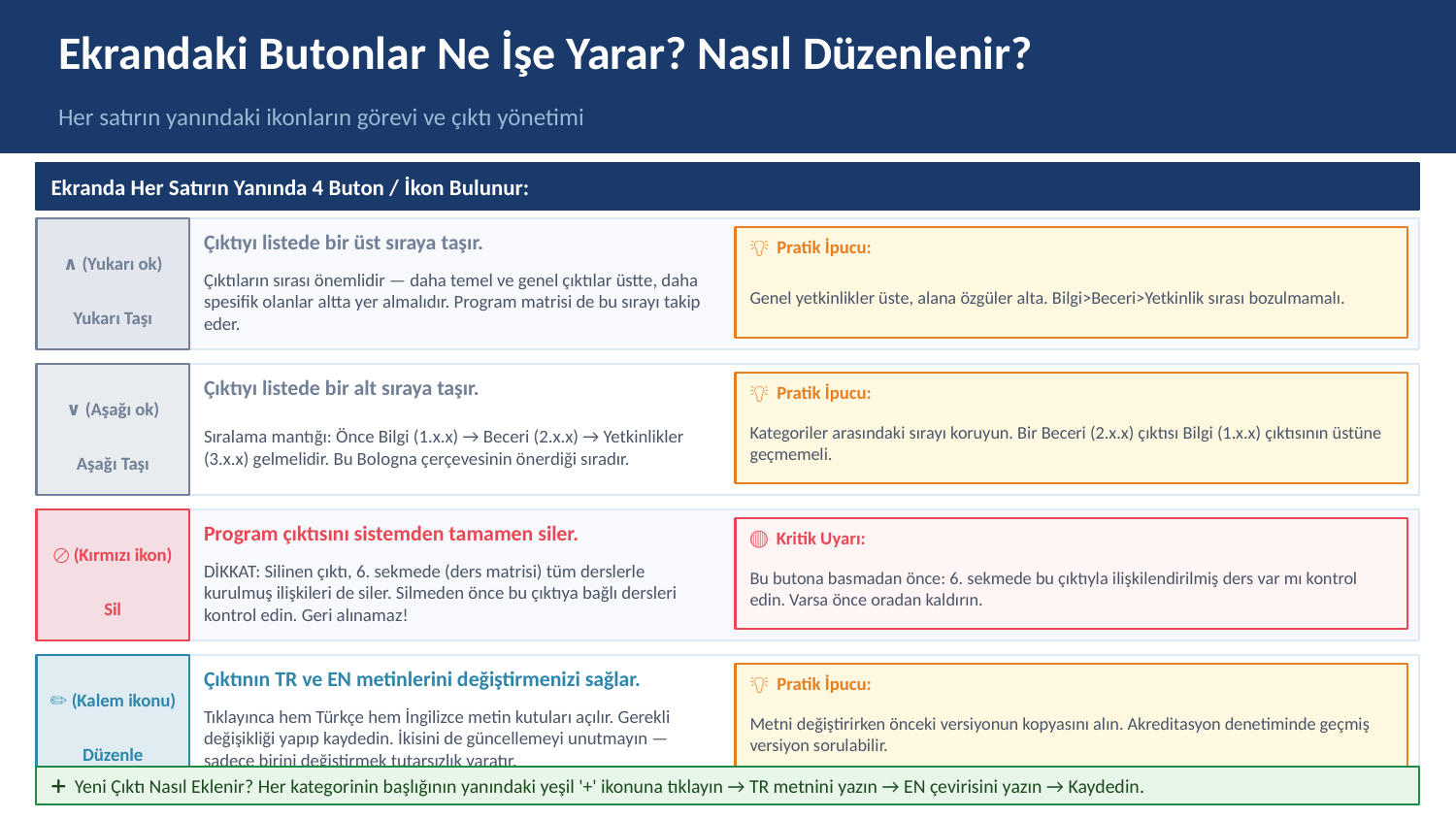

Ekrandaki Butonlar Ne İşe Yarar? Nasıl Düzenlenir?
Her satırın yanındaki ikonların görevi ve çıktı yönetimi

Ekranda Her Satırın Yanında 4 Buton / İkon Bulunur:

Çıktıyı listede bir üst sıraya taşır.

💡  Pratik İpucu:
∧ (Yukarı ok)
Çıktıların sırası önemlidir — daha temel ve genel çıktılar üstte, daha spesifik olanlar altta yer almalıdır. Program matrisi de bu sırayı takip eder.
Genel yetkinlikler üste, alana özgüler alta. Bilgi>Beceri>Yetkinlik sırası bozulmamalı.
Yukarı Taşı

Çıktıyı listede bir alt sıraya taşır.

💡  Pratik İpucu:
∨ (Aşağı ok)
Sıralama mantığı: Önce Bilgi (1.x.x) → Beceri (2.x.x) → Yetkinlikler (3.x.x) gelmelidir. Bu Bologna çerçevesinin önerdiği sıradır.
Kategoriler arasındaki sırayı koruyun. Bir Beceri (2.x.x) çıktısı Bilgi (1.x.x) çıktısının üstüne geçmemeli.
Aşağı Taşı

Program çıktısını sistemden tamamen siler.

🔴  Kritik Uyarı:
🚫 (Kırmızı ikon)
DİKKAT: Silinen çıktı, 6. sekmede (ders matrisi) tüm derslerle kurulmuş ilişkileri de siler. Silmeden önce bu çıktıya bağlı dersleri kontrol edin. Geri alınamaz!
Bu butona basmadan önce: 6. sekmede bu çıktıyla ilişkilendirilmiş ders var mı kontrol edin. Varsa önce oradan kaldırın.
Sil

Çıktının TR ve EN metinlerini değiştirmenizi sağlar.

💡  Pratik İpucu:
✏️ (Kalem ikonu)
Tıklayınca hem Türkçe hem İngilizce metin kutuları açılır. Gerekli değişikliği yapıp kaydedin. İkisini de güncellemeyi unutmayın — sadece birini değiştirmek tutarsızlık yaratır.
Metni değiştirirken önceki versiyonun kopyasını alın. Akreditasyon denetiminde geçmiş versiyon sorulabilir.
Düzenle

➕  Yeni Çıktı Nasıl Eklenir? Her kategorinin başlığının yanındaki yeşil '+' ikonuna tıklayın → TR metnini yazın → EN çevirisini yazın → Kaydedin.